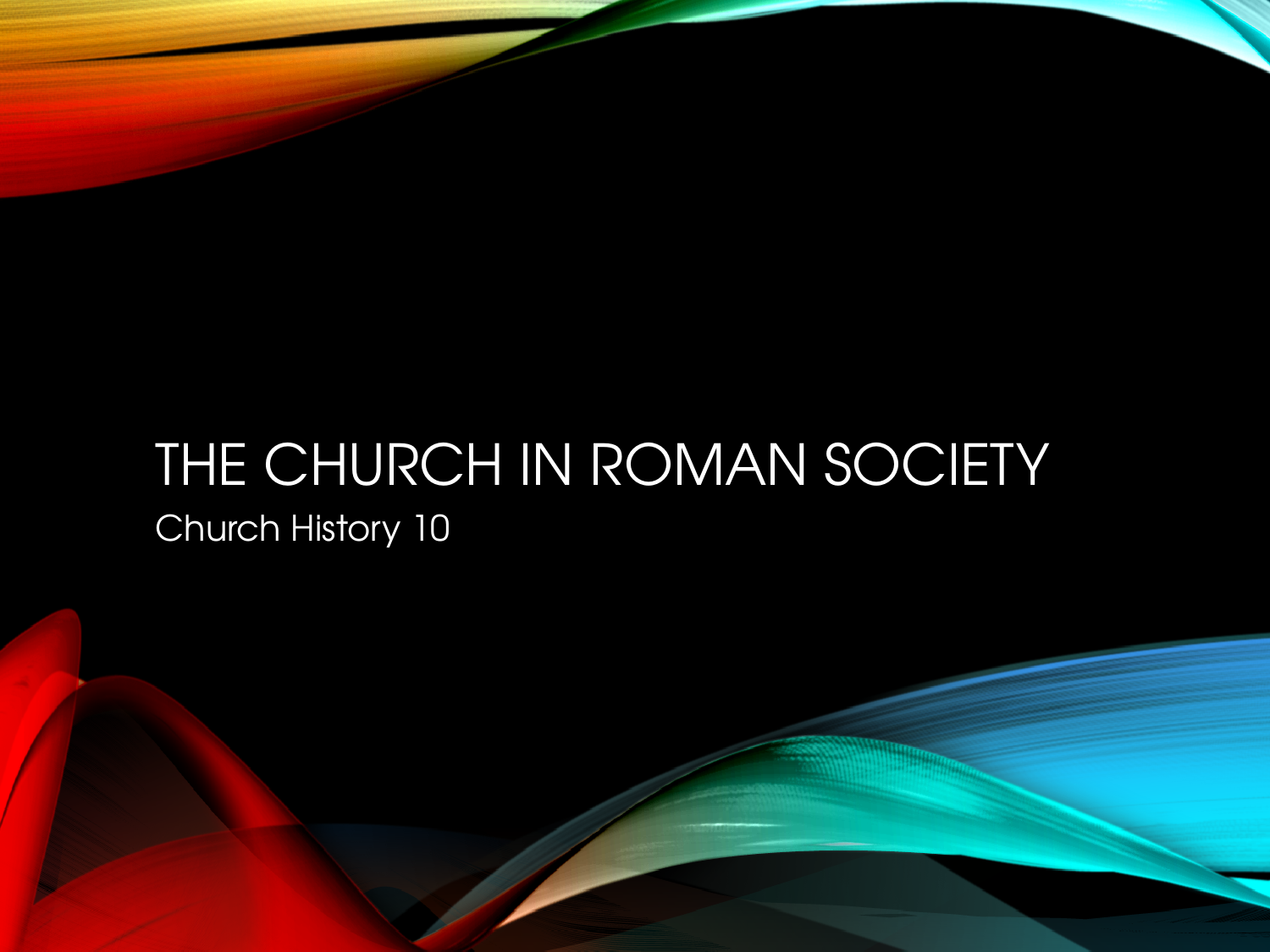

# The church in roman society
Church History 10